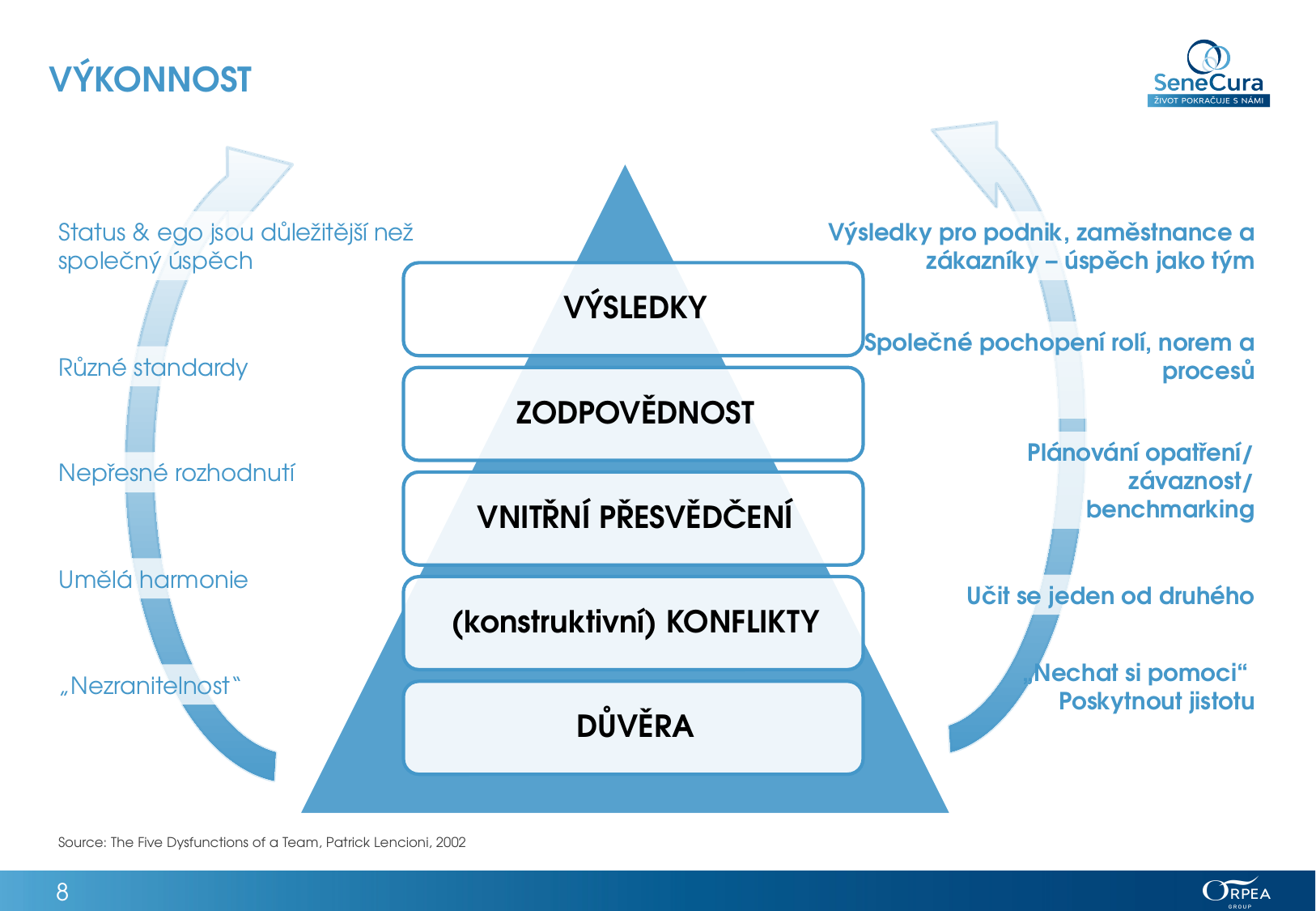

výkonnost
VÝSLEDKY
ZODPOVĚDNOST
VNITŘNÍ PŘESVĚDČENÍ
(konstruktivní) KONFLIKTY
DŮVĚRA
Status & ego jsou důležitější než společný úspěch
Výsledky pro podnik, zaměstnance a zákazníky – úspěch jako tým

Společné pochopení rolí, norem a procesů
Různé standardy
Plánování opatření/
závaznost/
benchmarking
Nepřesné rozhodnutí
Umělá harmonie
Učit se jeden od druhého
„Nechat si pomoci“
Poskytnout jistotu
„Nezranitelnost“
Source: The Five Dysfunctions of a Team, Patrick Lencioni, 2002